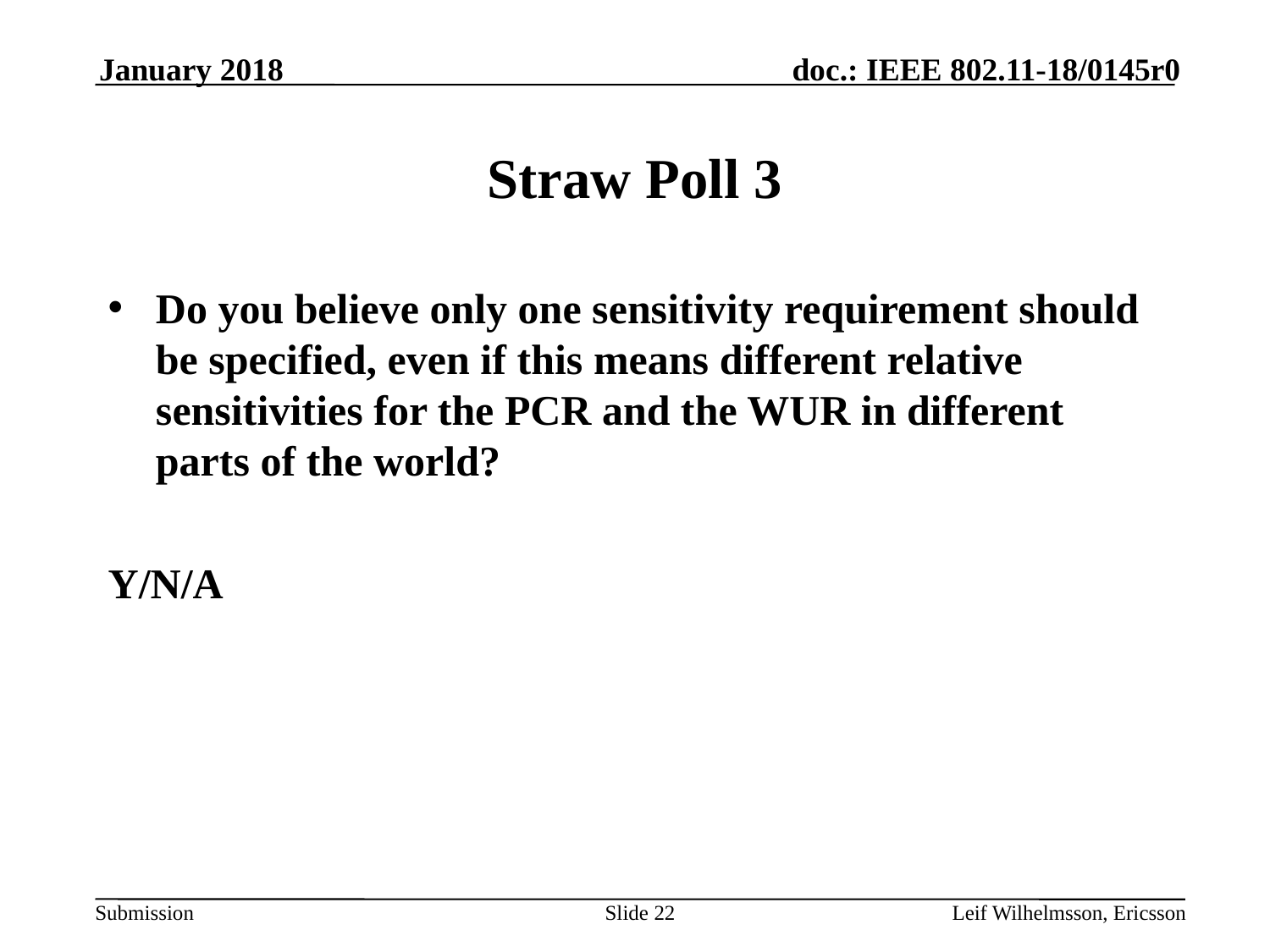

January 2018
# Straw Poll 3
Do you believe only one sensitivity requirement should be specified, even if this means different relative sensitivities for the PCR and the WUR in different parts of the world?

Y/N/A
Slide 22
Leif Wilhelmsson, Ericsson